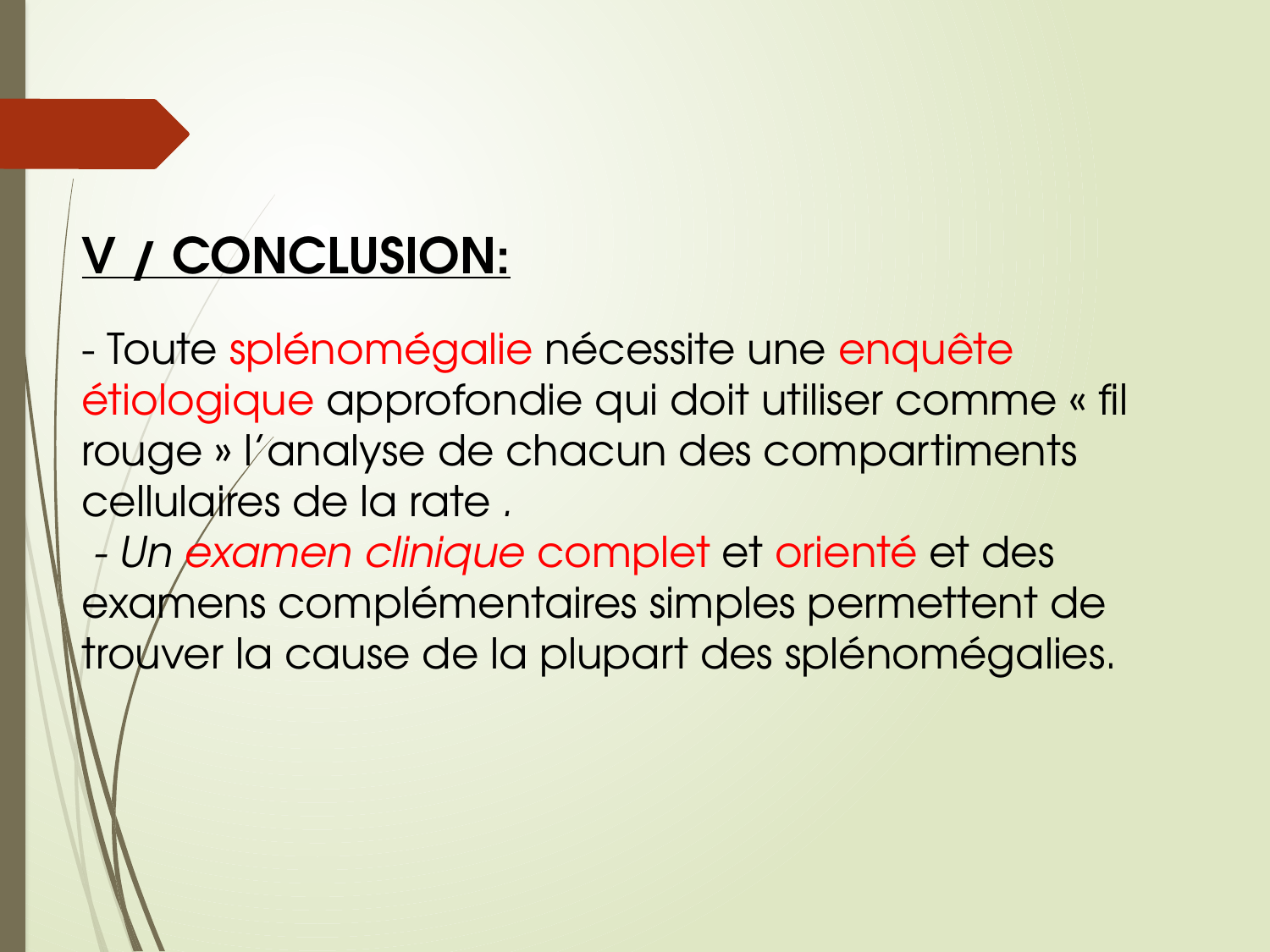

V / CONCLUSION:

- Toute splénomégalie nécessite une enquête étiologique approfondie qui doit utiliser comme « fil rouge » l’analyse de chacun des compartiments cellulaires de la rate .
 - Un examen clinique complet et orienté et des examens complémentaires simples permettent de trouver la cause de la plupart des splénomégalies.